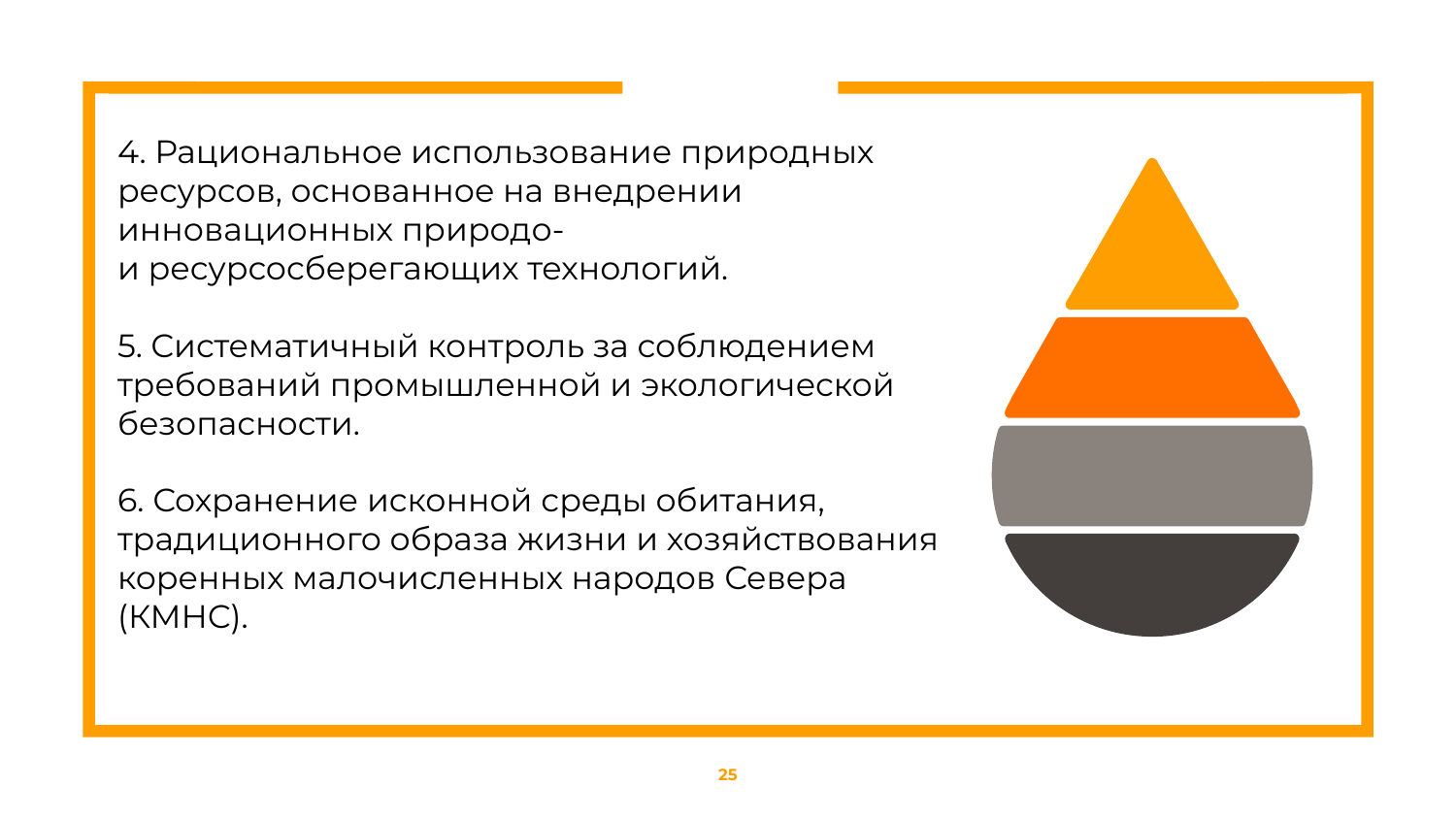

4. Рациональное использование природных ресурсов, основанное на внедрении инновационных природо- и ресурсосберегающих технологий.

5. Систематичный контроль за соблюдением требований промышленной и экологической безопасности.

6. Сохранение исконной среды обитания, традиционного образа жизни и хозяйствования коренных малочисленных народов Севера (КМНС).

25